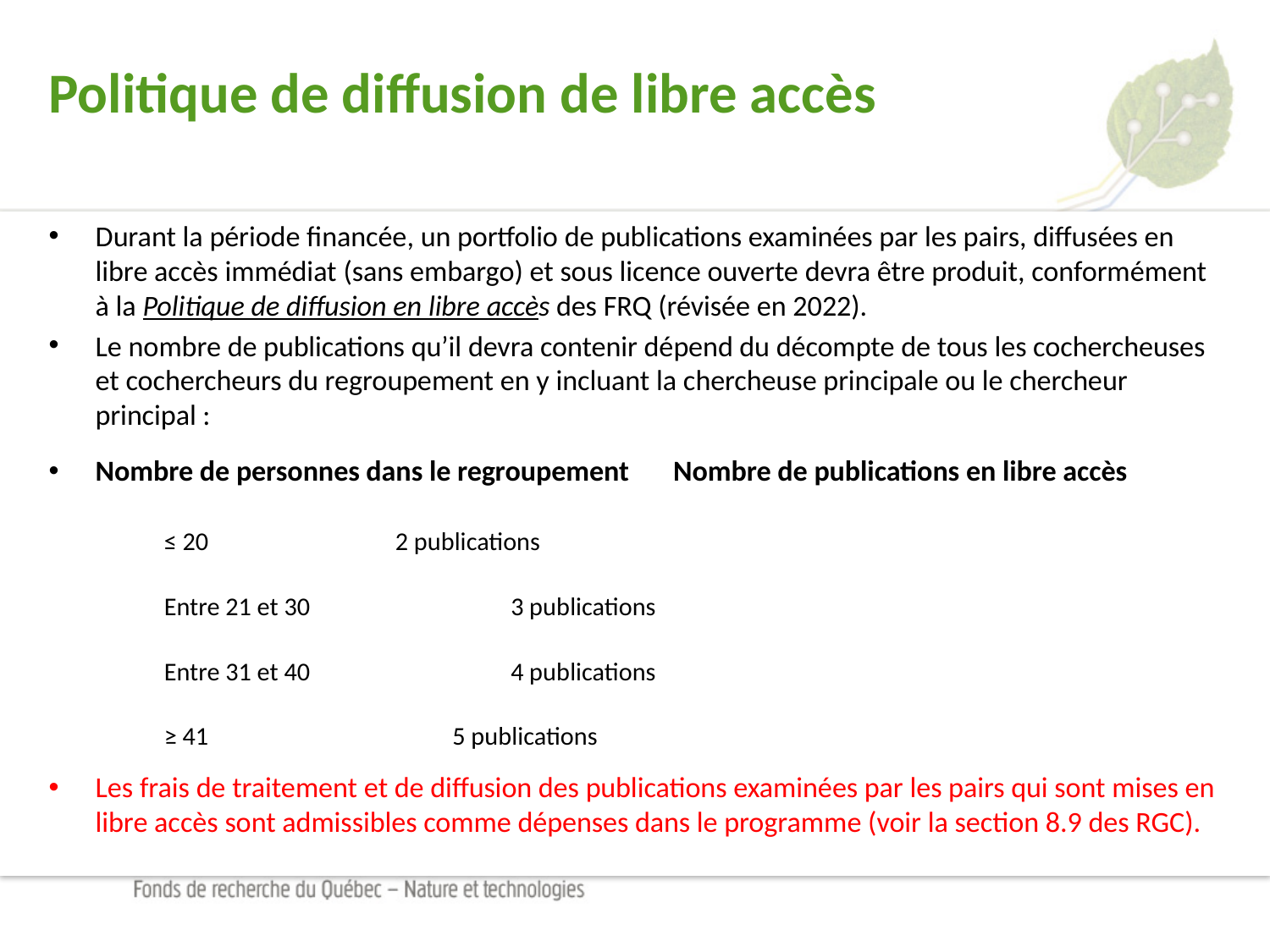

Politique de diffusion de libre accès

Durant la période financée, un portfolio de publications examinées par les pairs, diffusées en libre accès immédiat (sans embargo) et sous licence ouverte devra être produit, conformément à la Politique de diffusion en libre accès des FRQ (révisée en 2022).
Le nombre de publications qu’il devra contenir dépend du décompte de tous les cochercheuses et cochercheurs du regroupement en y incluant la chercheuse principale ou le chercheur principal :
Nombre de personnes dans le regroupement		Nombre de publications en libre accès
					≤ 20						    		2 publications
				Entre 21 et 30					    		3 publications
				Entre 31 et 40					   		4 publications
					≥ 41						  	          5 publications
Les frais de traitement et de diffusion des publications examinées par les pairs qui sont mises en libre accès sont admissibles comme dépenses dans le programme (voir la section 8.9 des RGC).